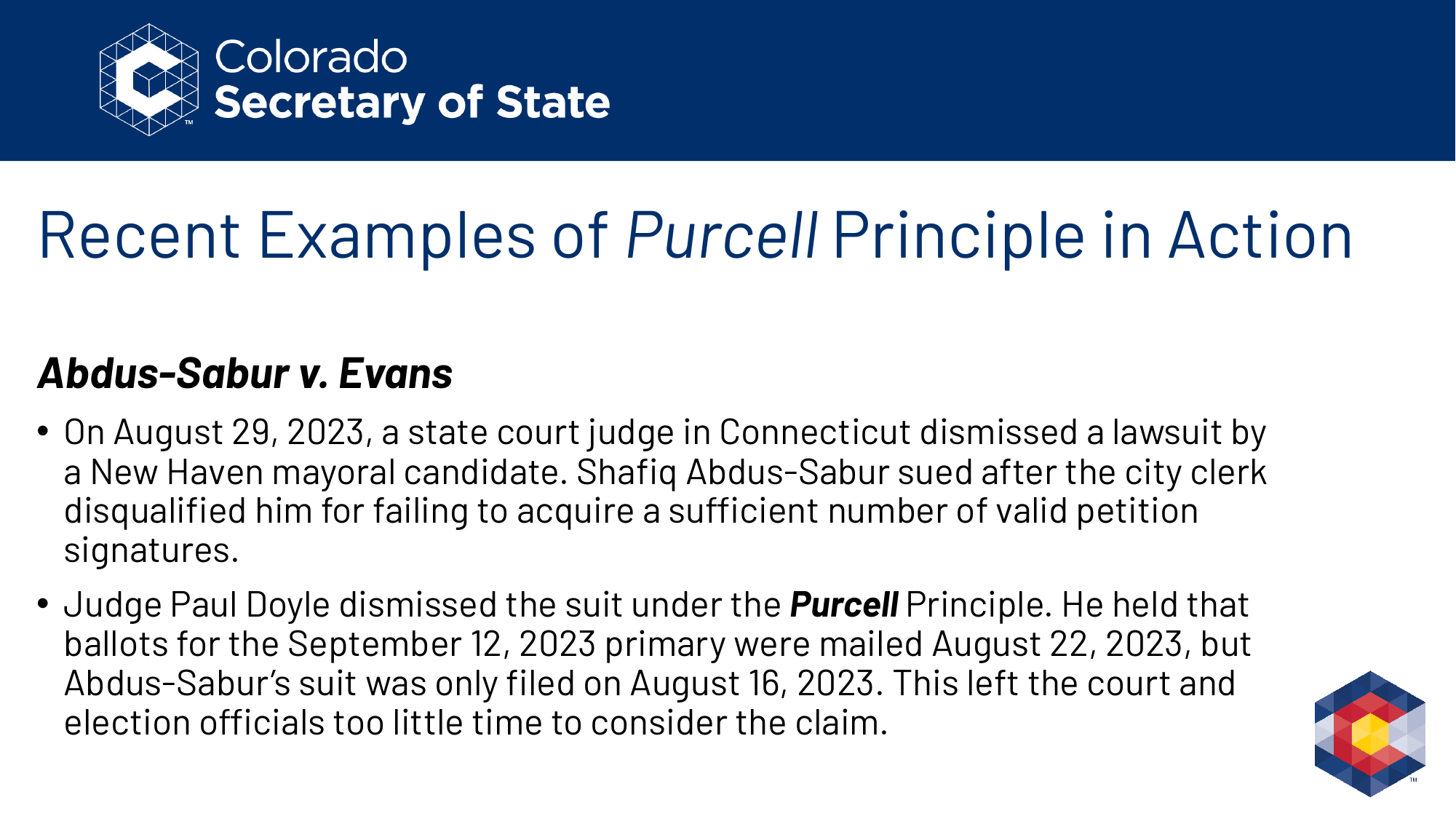

# Recent Examples of Purcell Principle in Action
Abdus-Sabur v. Evans
On August 29, 2023, a state court judge in Connecticut dismissed a lawsuit by a New Haven mayoral candidate. Shafiq Abdus-Sabur sued after the city clerk disqualified him for failing to acquire a sufficient number of valid petition signatures.
Judge Paul Doyle dismissed the suit under the Purcell Principle. He held that ballots for the September 12, 2023 primary were mailed August 22, 2023, but Abdus-Sabur’s suit was only filed on August 16, 2023. This left the court and election officials too little time to consider the claim.